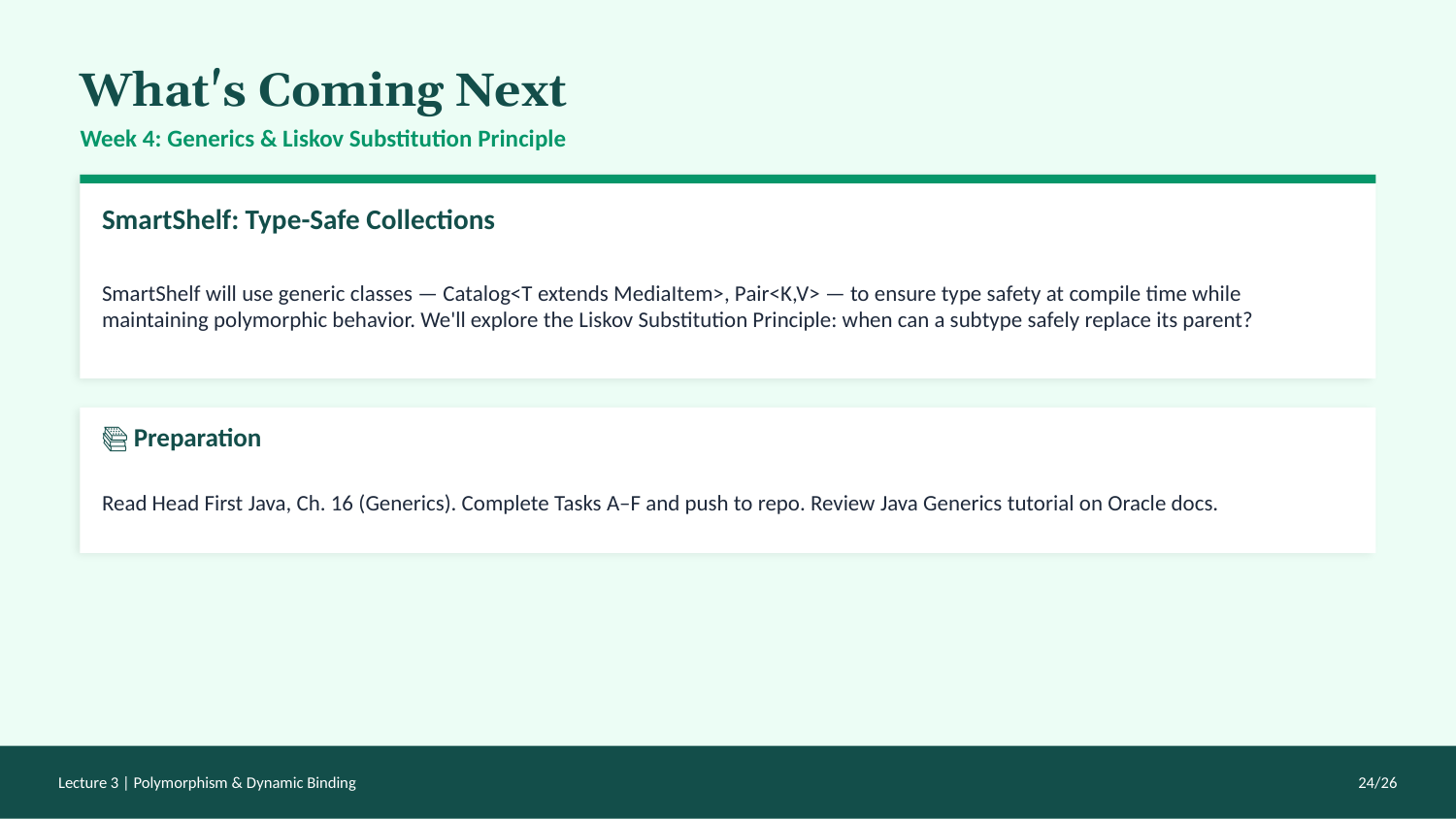

What's Coming Next
Week 4: Generics & Liskov Substitution Principle

SmartShelf: Type-Safe Collections
SmartShelf will use generic classes — Catalog<T extends MediaItem>, Pair<K,V> — to ensure type safety at compile time while maintaining polymorphic behavior. We'll explore the Liskov Substitution Principle: when can a subtype safely replace its parent?

📚 Preparation
Read Head First Java, Ch. 16 (Generics). Complete Tasks A–F and push to repo. Review Java Generics tutorial on Oracle docs.

Lecture 3 | Polymorphism & Dynamic Binding
24/26